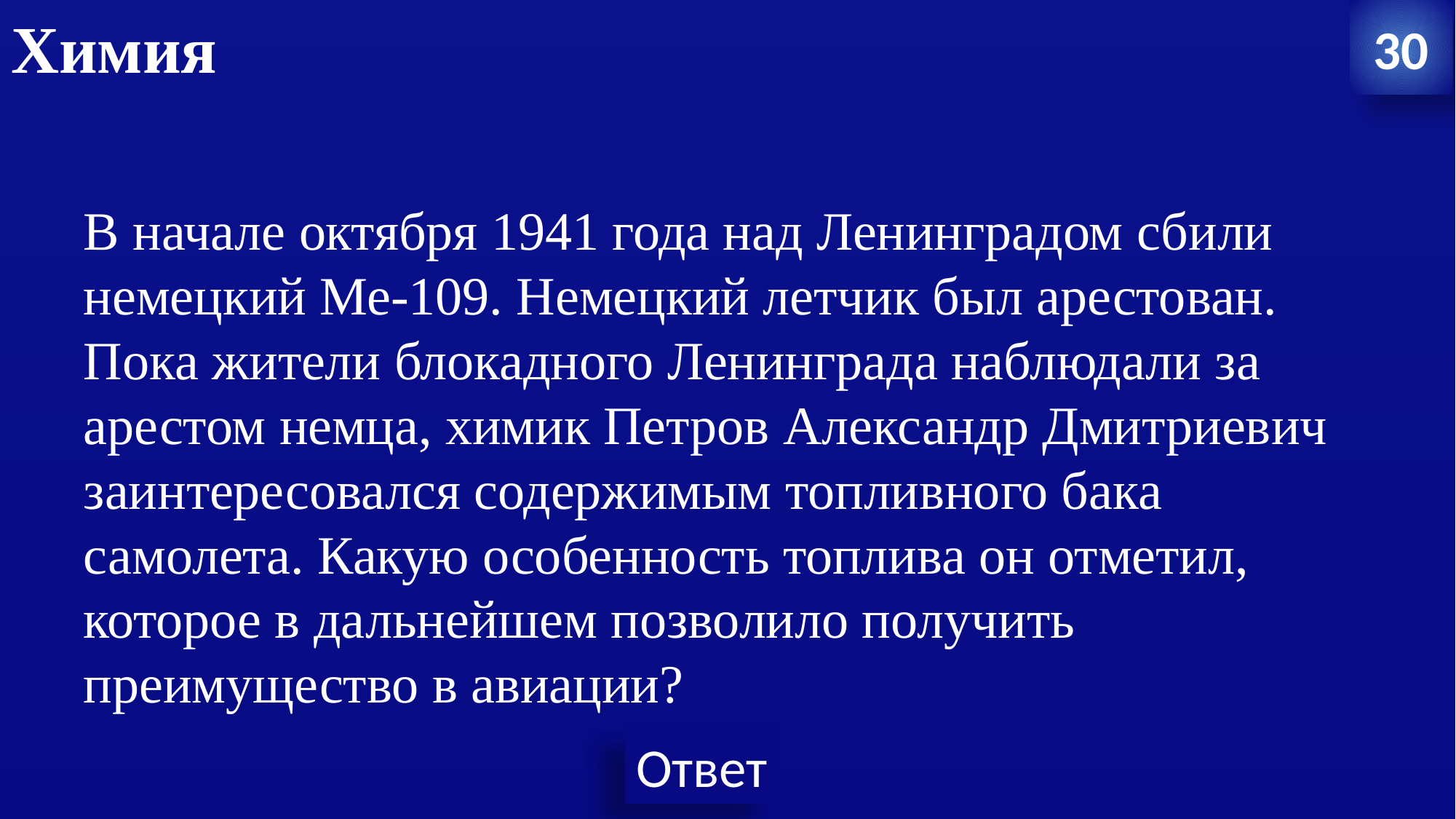

30
# Химия
В начале октября 1941 года над Ленинградом сбили немецкий Ме-109. Немецкий летчик был арестован. Пока жители блокадного Ленинграда наблюдали за арестом немца, химик Петров Александр Дмитриевич заинтересовался содержимым топливного бака самолета. Какую особенность топлива он отметил, которое в дальнейшем позволило получить преимущество в авиации?